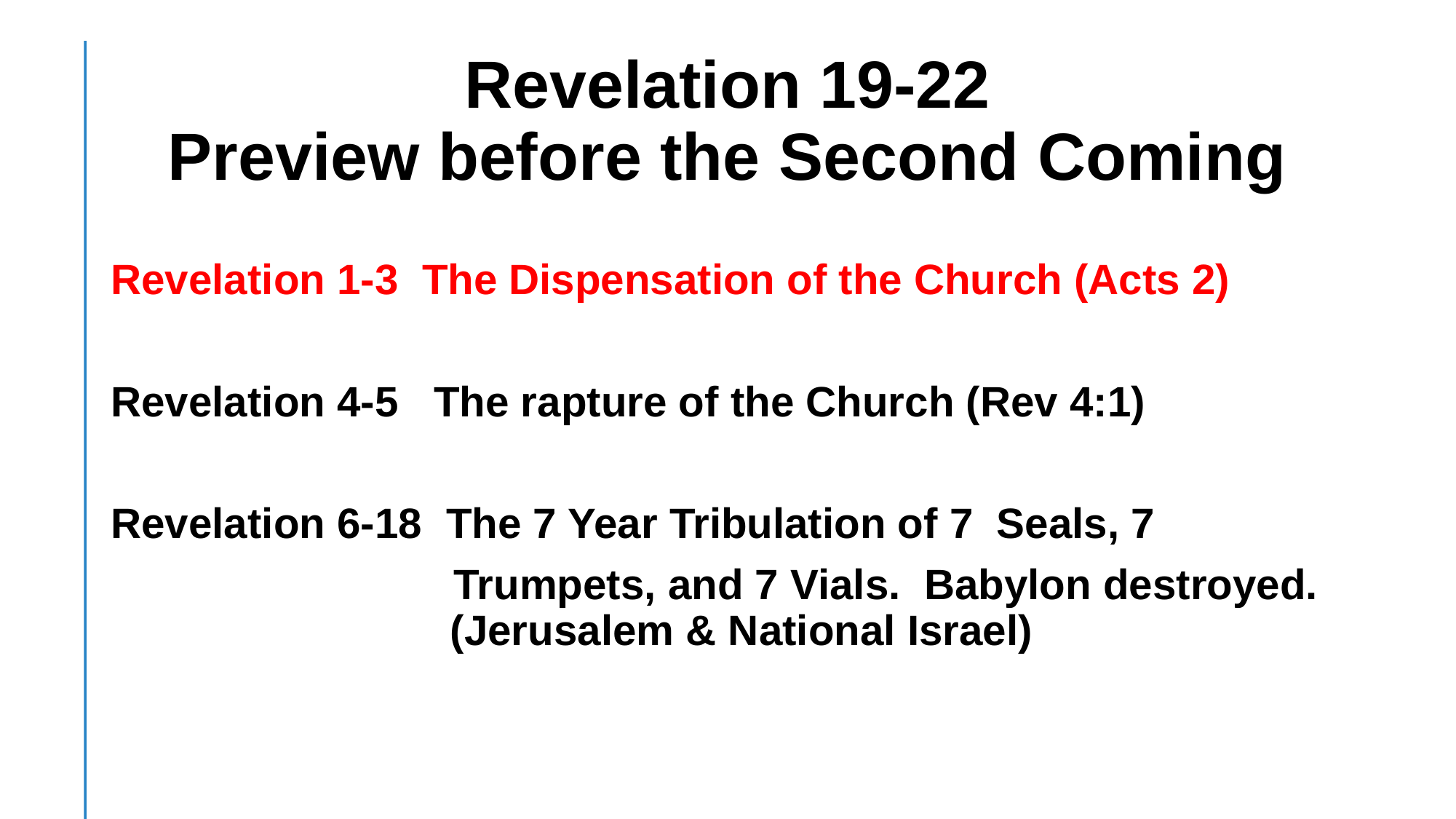

# Revelation 19-22 Preview before the Second Coming
Revelation 1-3  The Dispensation of the Church (Acts 2)

Revelation 4-5   The rapture of the Church (Rev 4:1)

Revelation 6-18  The 7 Year Tribulation of 7  Seals, 7
                             Trumpets, and 7 Vials.  Babylon destroyed.  			 (Jerusalem & National Israel)